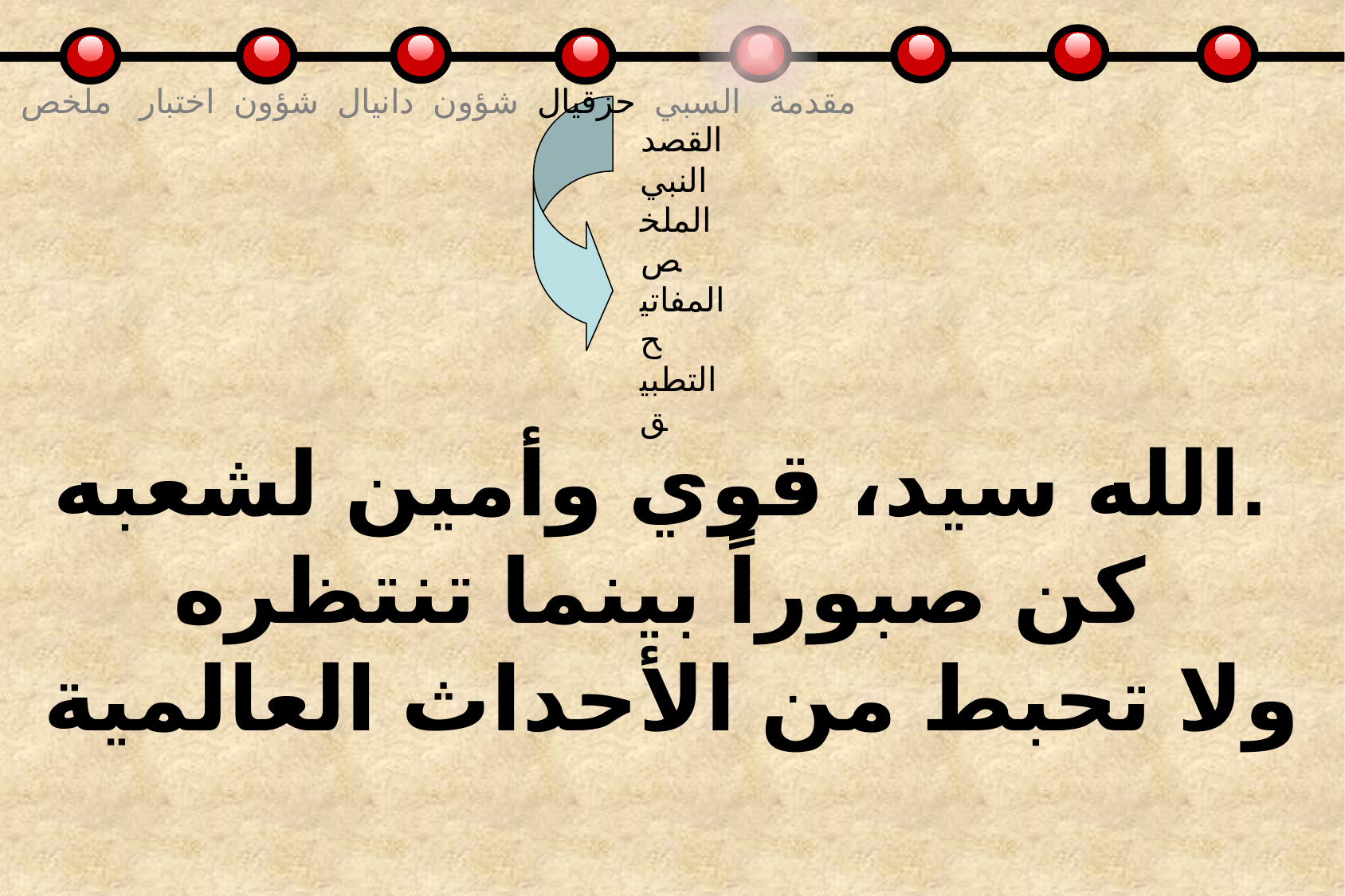

مقدمة   السبي  حزقيال  شؤون  دانيال  شؤون  اختبار   ملخص

القصد
النبي
الملخص
المفاتيح
التطبيق
الله سيد، قوي وأمين لشعبه.
كن صبوراً بينما تنتظره
ولا تحبط من الأحداث العالمية